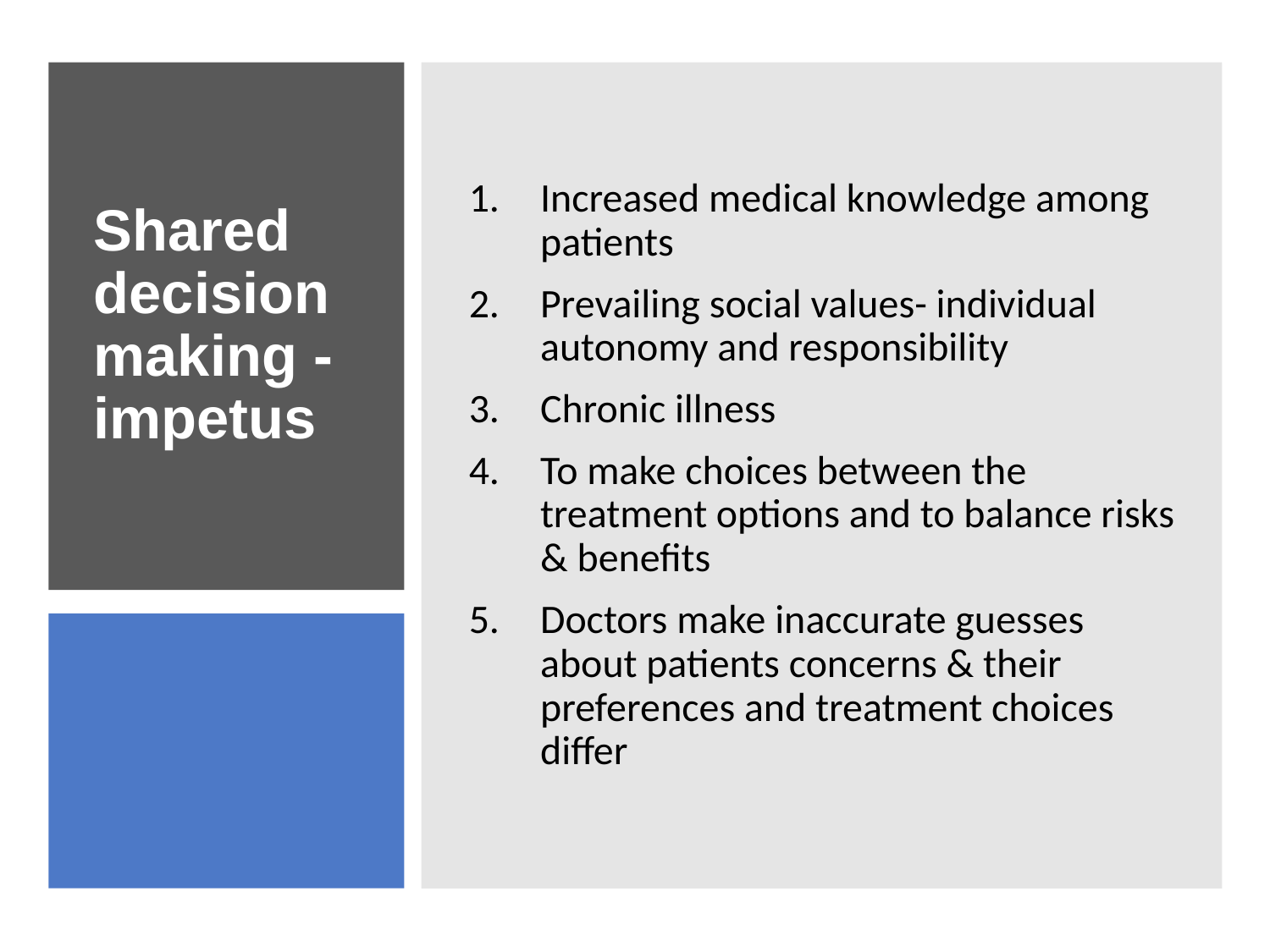

Increased medical knowledge among patients
Prevailing social values- individual autonomy and responsibility
Chronic illness
To make choices between the treatment options and to balance risks & benefits
Doctors make inaccurate guesses about patients concerns & their preferences and treatment choices differ
# Shared decision making -impetus